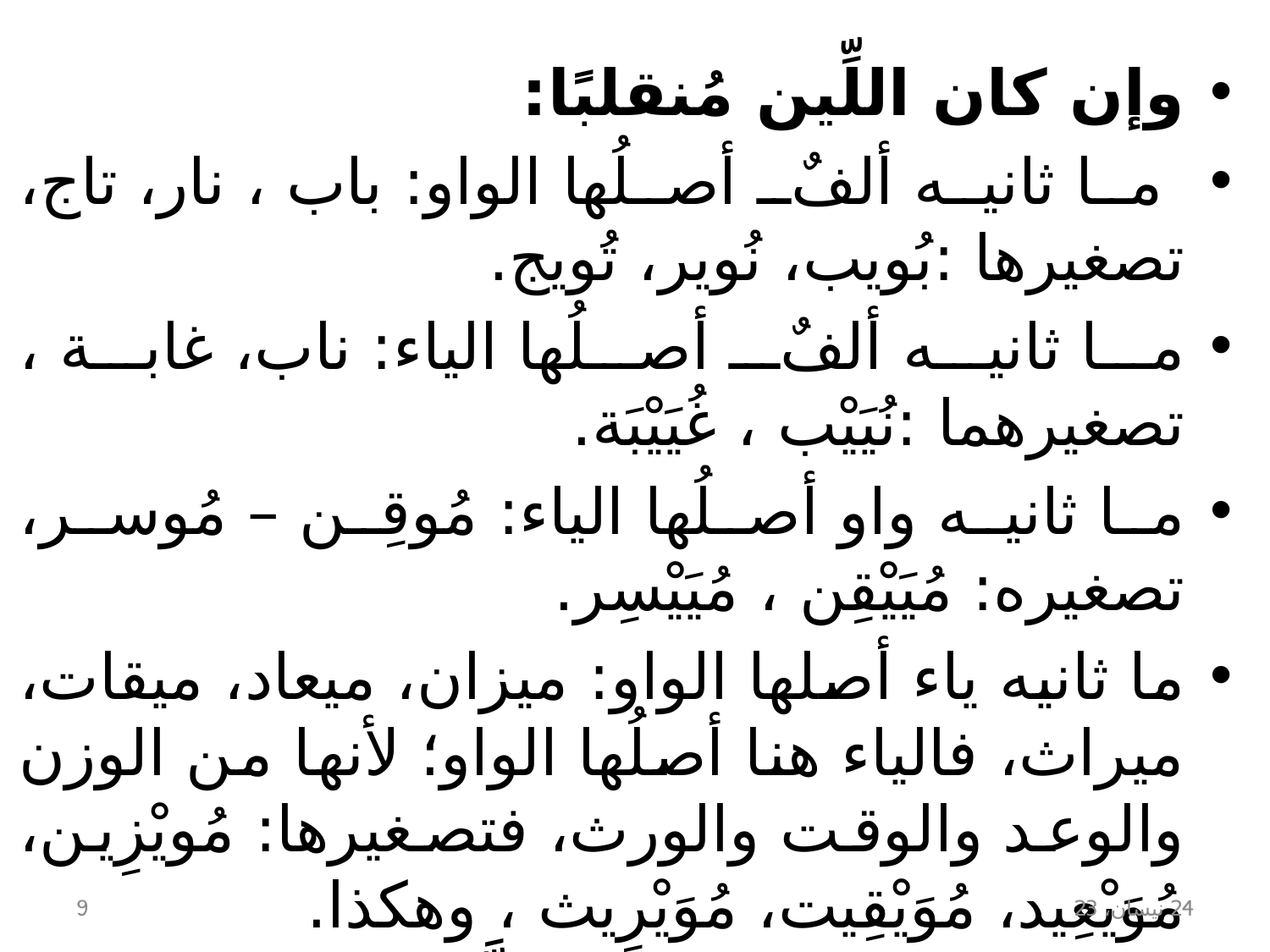

وإن كان اللِّين مُنقلبًا:
 ما ثانيه ألفٌ أصلُها الواو: باب ، نار، تاج، تصغيرها :بُويب، نُوير، تُويج.
ما ثانيه ألفٌ أصلُها الياء: ناب، غابة ، تصغيرهما :نُيَيْب ، غُيَيْبَة.
ما ثانيه واو أصلُها الياء: مُوقِن – مُوسر، تصغيره: مُيَيْقِن ، مُيَيْسِر.
ما ثانيه ياء أصلها الواو: ميزان، ميعاد، ميقات، ميراث، فالياء هنا أصلُها الواو؛ لأنها من الوزن والوعد والوقت والورث، فتصغيرها: مُويْزِين، مُوَيْعِيد، مُوَيْقِيت، مُوَيْرِيث ، وهكذا.
تصغير ما ثانيه لِين(علَّة):إذا صُغِّر اسمٌ ثانيه حرفُ لين، فلا يخلو هذا الحرفُ أنْ
9
24 نيسان، 23